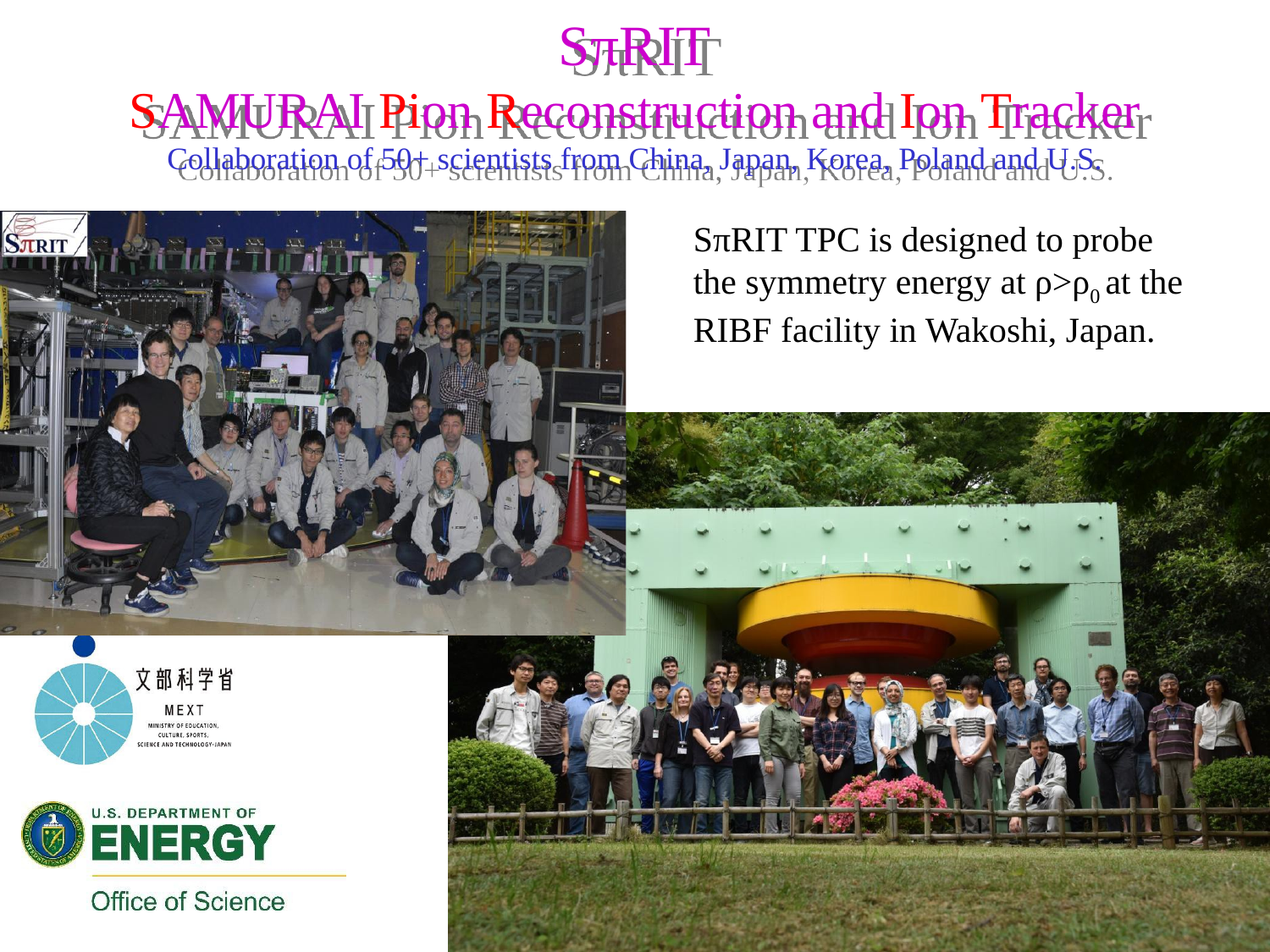

# SπRIT SAMURAI Pion Reconstruction and Ion Tracker Collaboration of 50+ scientists from China, Japan, Korea, Poland and U.S.
SπRIT TPC is designed to probe the symmetry energy at ρ>ρ0 at the RIBF facility in Wakoshi, Japan.